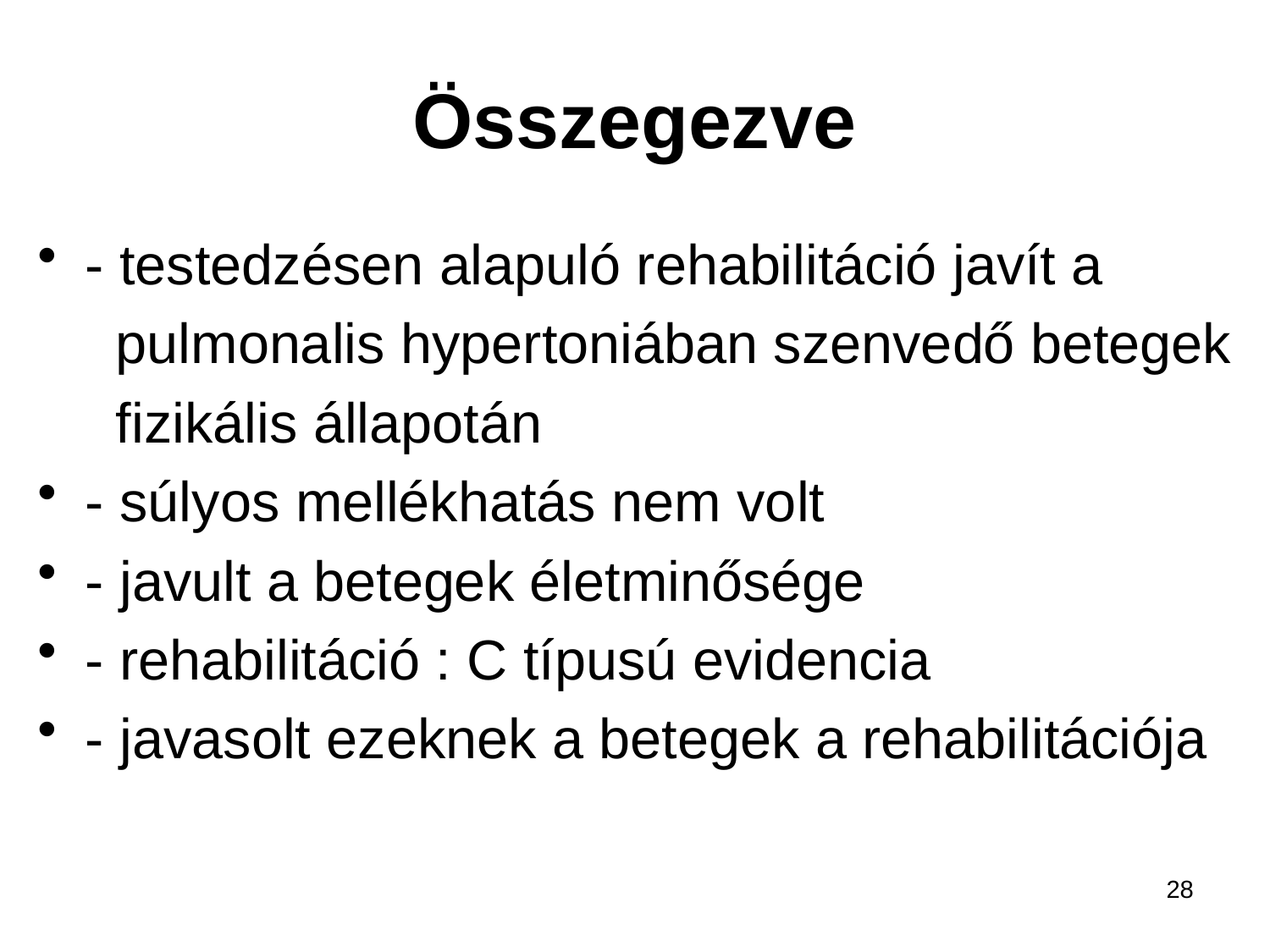

# Összegezve
- testedzésen alapuló rehabilitáció javít a
     pulmonalis hypertoniában szenvedő betegek
     fizikális állapotán
- súlyos mellékhatás nem volt
- javult a betegek életminősége
- rehabilitáció : C típusú evidencia
- javasolt ezeknek a betegek a rehabilitációja

28